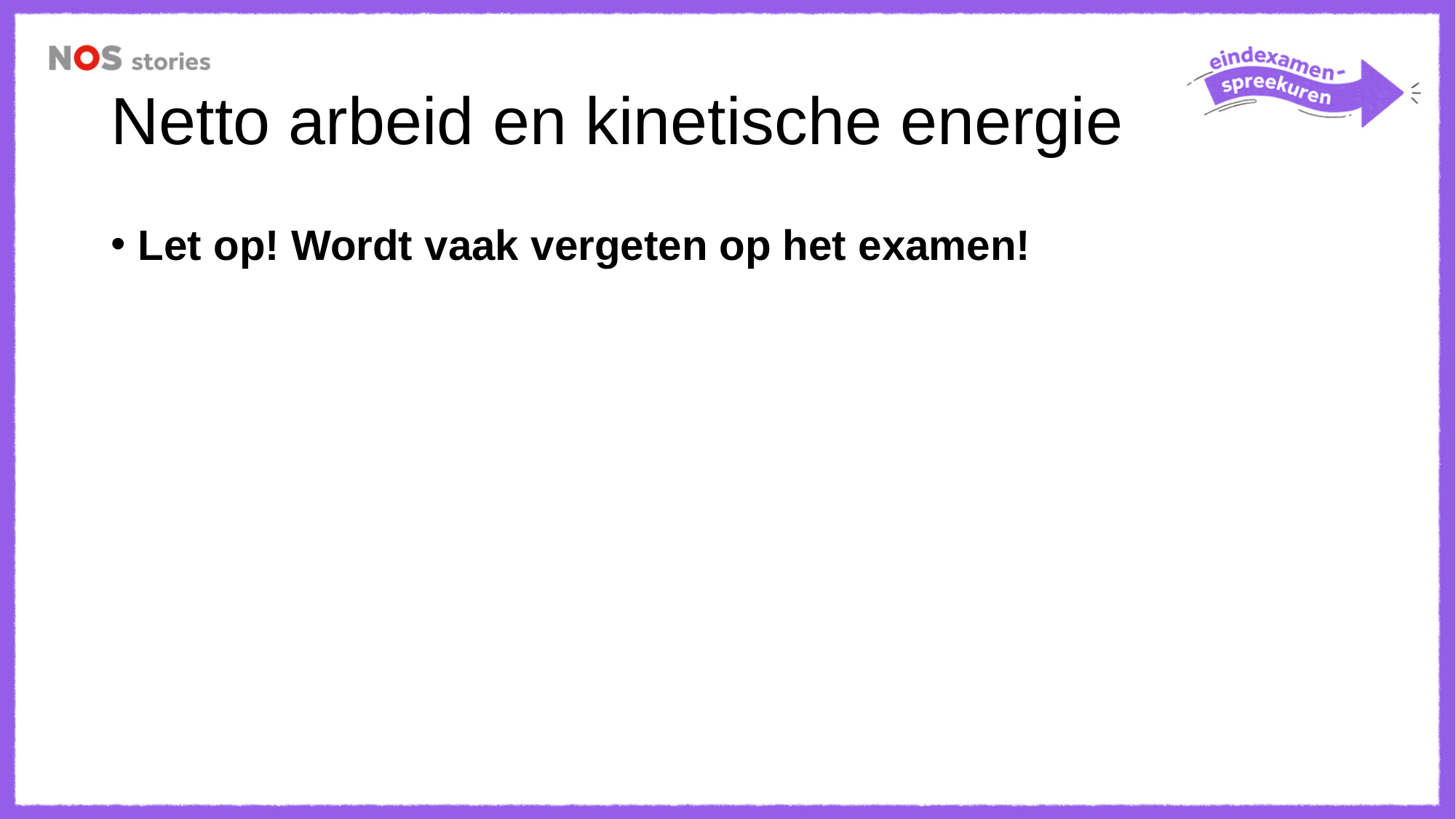

# Netto arbeid en kinetische energie
Let op! Wordt vaak vergeten op het examen!